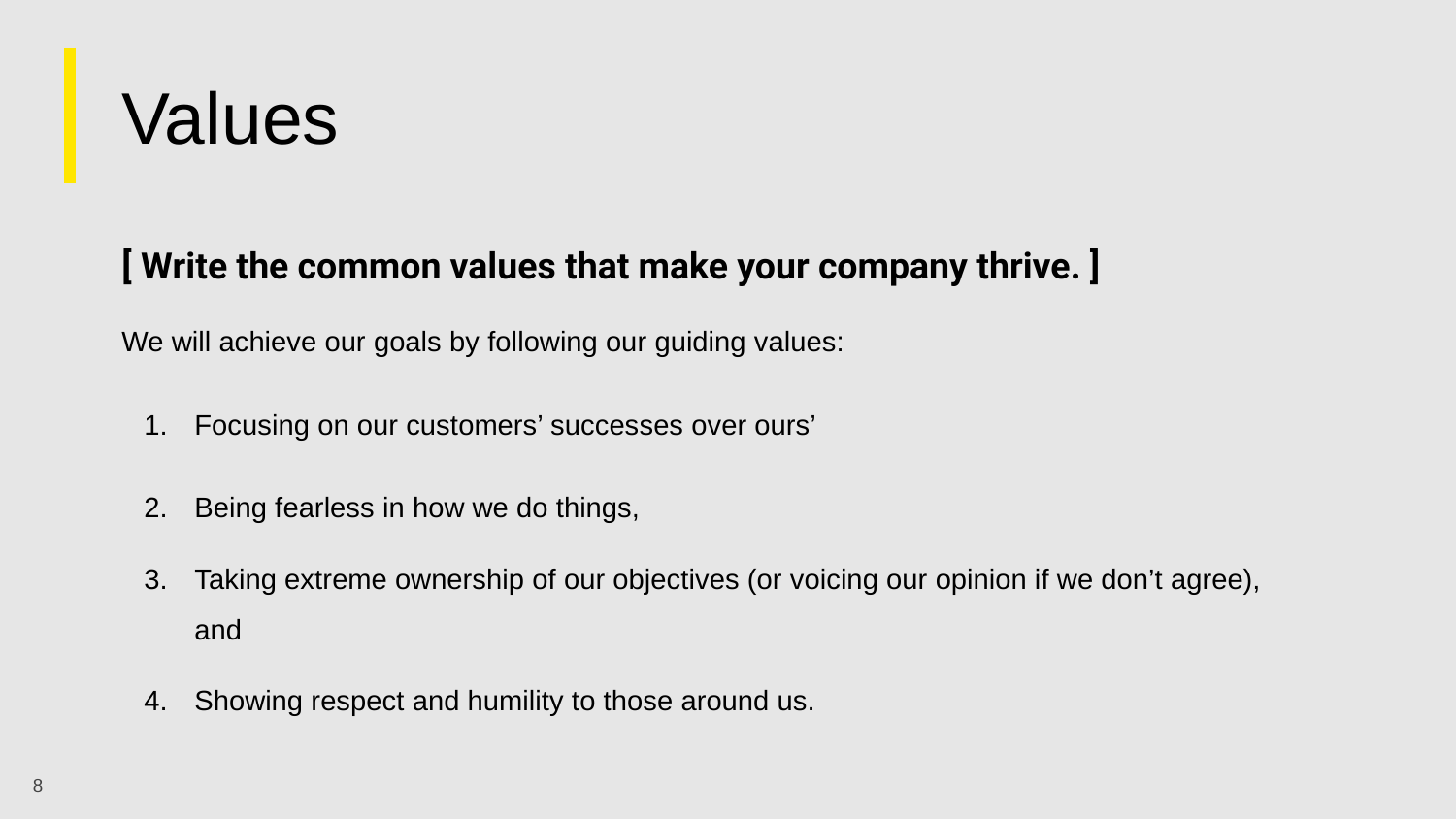

# Values
[ Write the common values that make your company thrive. ]
We will achieve our goals by following our guiding values:
Focusing on our customers’ successes over ours’
Being fearless in how we do things,
Taking extreme ownership of our objectives (or voicing our opinion if we don’t agree), and
Showing respect and humility to those around us.
8